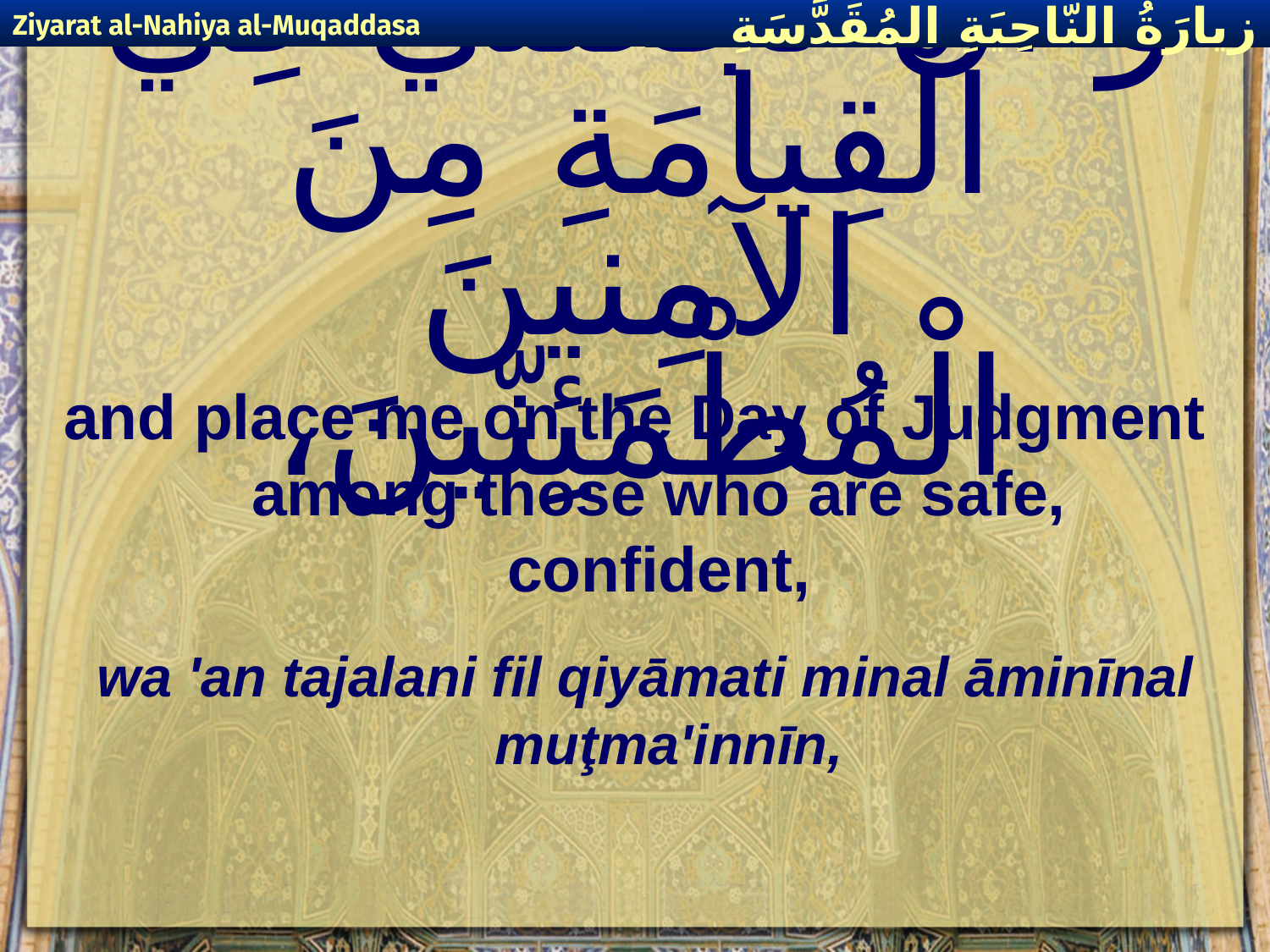

Ziyarat al-Nahiya al-Muqaddasa
زيارَةُ النّاحِيَةِ ال‍مُقَدَّسَةِ
# وَ أنْ تَجْعَلَني فِي الْقِيامَةِ مِنَ الآمِنينَ الْمُطْمَئِنّينَ،
and place me on the Day of Judgment among those who are safe, confident,
wa 'an tajalani fil qiyāmati minal āminīnal muţma'innīn,